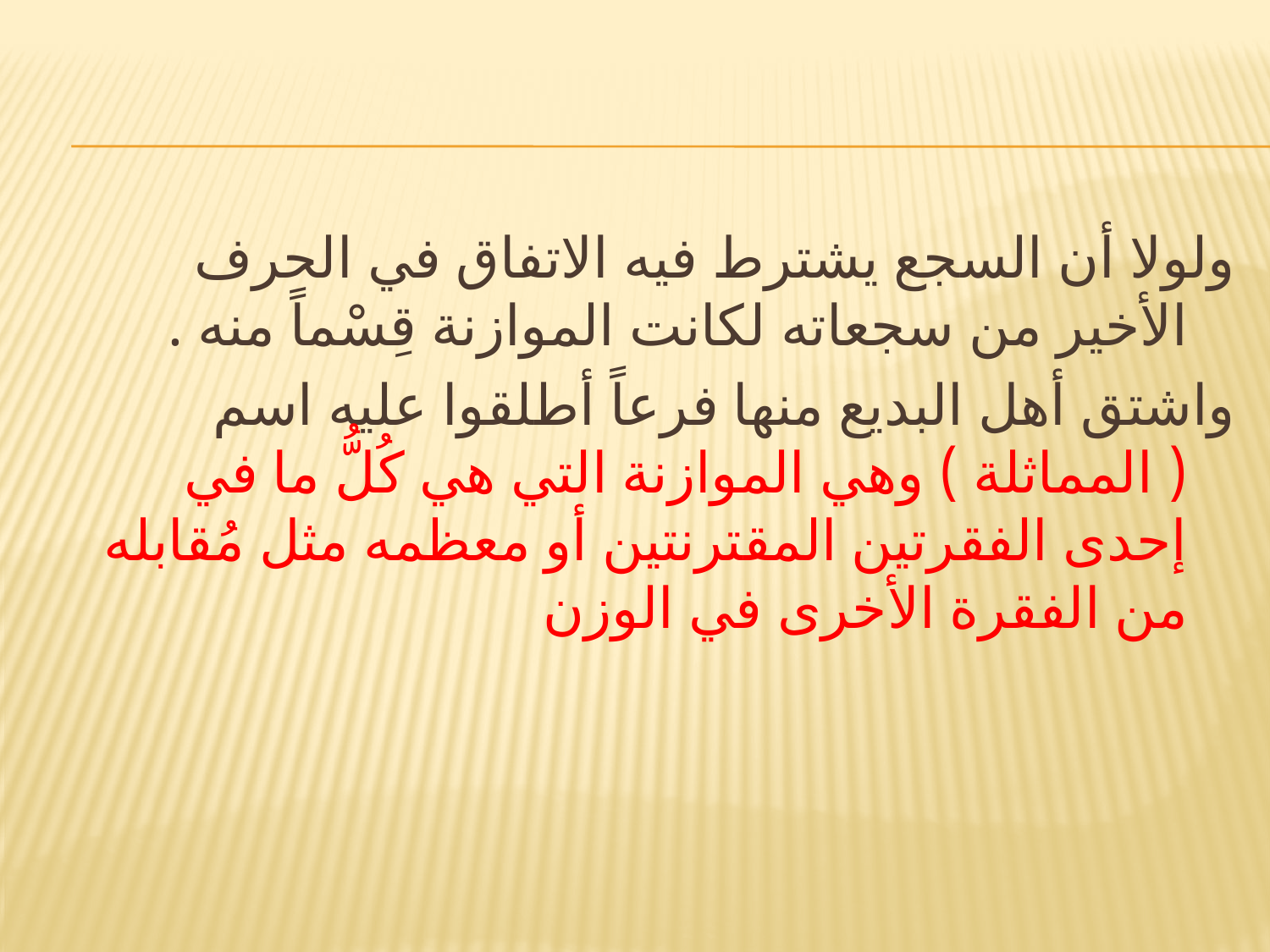

#
ولولا أن السجع يشترط فيه الاتفاق في الحرف الأخير من سجعاته لكانت الموازنة قِسْماً منه .
واشتق أهل البديع منها فرعاً أطلقوا عليه اسم      ( المماثلة ) وهي الموازنة التي هي كُلُّ ما في إحدى الفقرتين المقترنتين أو معظمه مثل مُقابله من الفقرة الأخرى في الوزن